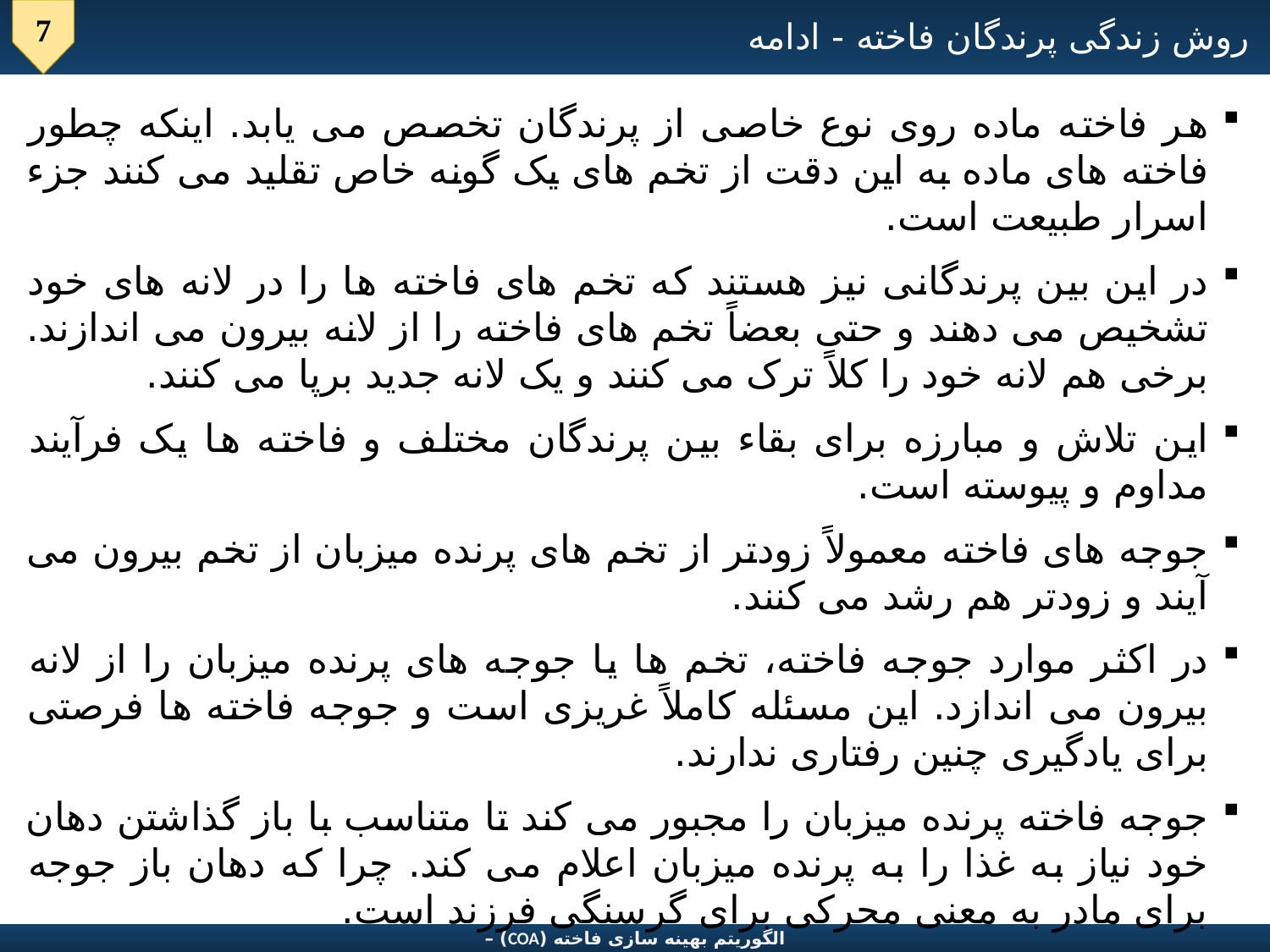

روش زندگی پرندگان فاخته - ادامه
هر فاخته ماده روی نوع خاصی از پرندگان تخصص می یابد. اینکه چطور فاخته های ماده به این دقت از تخم های یک گونه خاص تقلید می کنند جزء اسرار طبیعت است.
در این بین پرندگانی نیز هستند که تخم های فاخته ها را در لانه های خود تشخیص می دهند و حتی بعضاً تخم های فاخته را از لانه بیرون می اندازند. برخی هم لانه خود را کلاً ترک می کنند و یک لانه جدید برپا می کنند.
این تلاش و مبارزه برای بقاء بین پرندگان مختلف و فاخته ها یک فرآیند مداوم و پیوسته است.
جوجه های فاخته معمولاً زودتر از تخم های پرنده میزبان از تخم بیرون می آیند و زودتر هم رشد می کنند.
در اکثر موارد جوجه فاخته، تخم ها یا جوجه های پرنده میزبان را از لانه بیرون می اندازد. این مسئله کاملاً غریزی است و جوجه فاخته ها فرصتی برای یادگیری چنین رفتاری ندارند.
جوجه فاخته پرنده میزبان را مجبور می کند تا متناسب با باز گذاشتن دهان خود نیاز به غذا را به پرنده میزبان اعلام می کند. چرا که دهان باز جوجه برای مادر به معنی محرکی برای گرسنگی فرزند است.